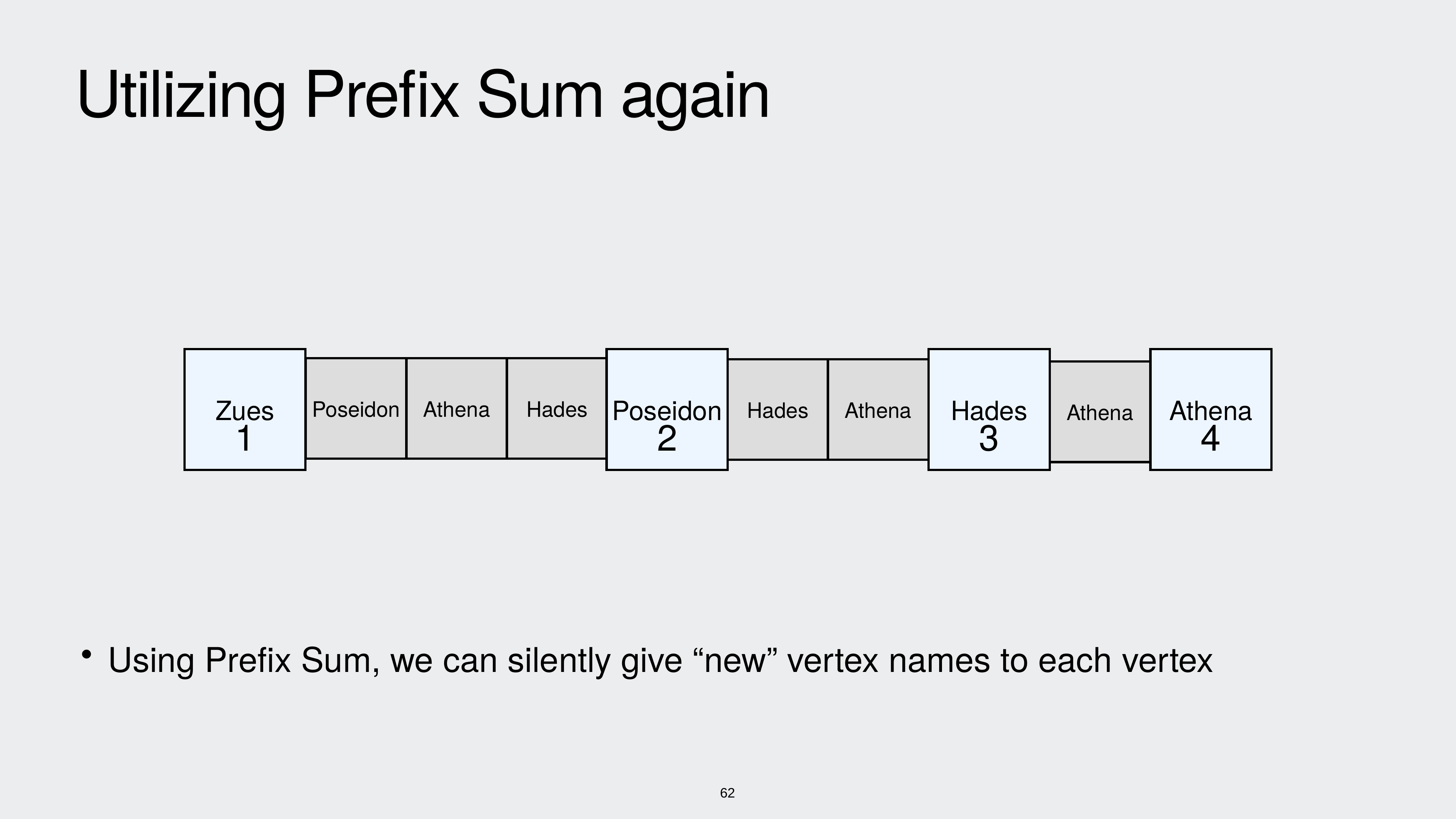

# Utilizing Prefix Sum again
Zues
Poseidon
Hades
Athena
Poseidon
Athena
Hades
Hades
Athena
Athena
1
2
3
4
Using Prefix Sum, we can silently give “new” vertex names to each vertex
62